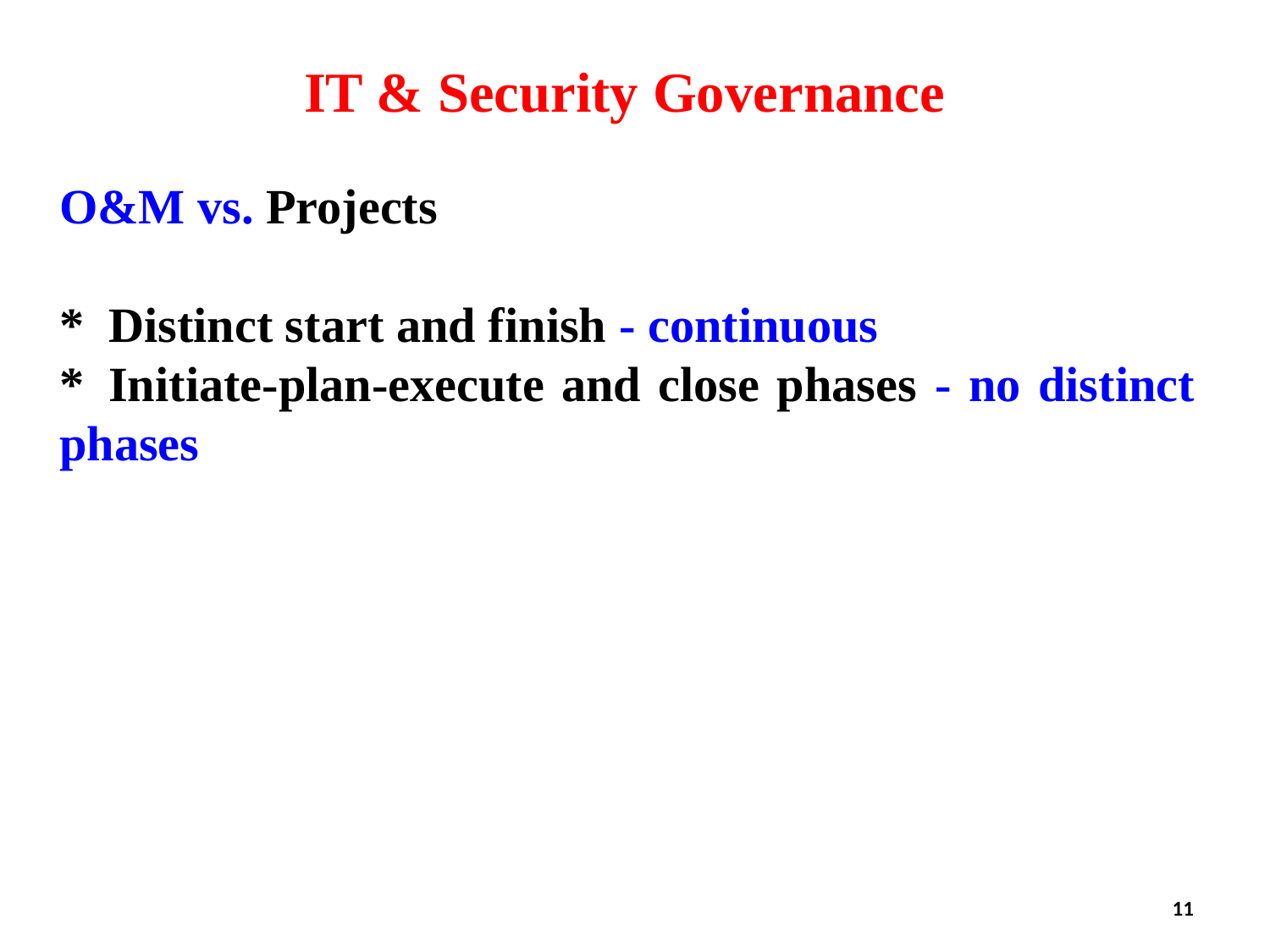

IT & Security Governance
O&M vs. Projects

*	Distinct start and finish - continuous
*	Initiate-plan-execute and close phases - no distinct phases
11